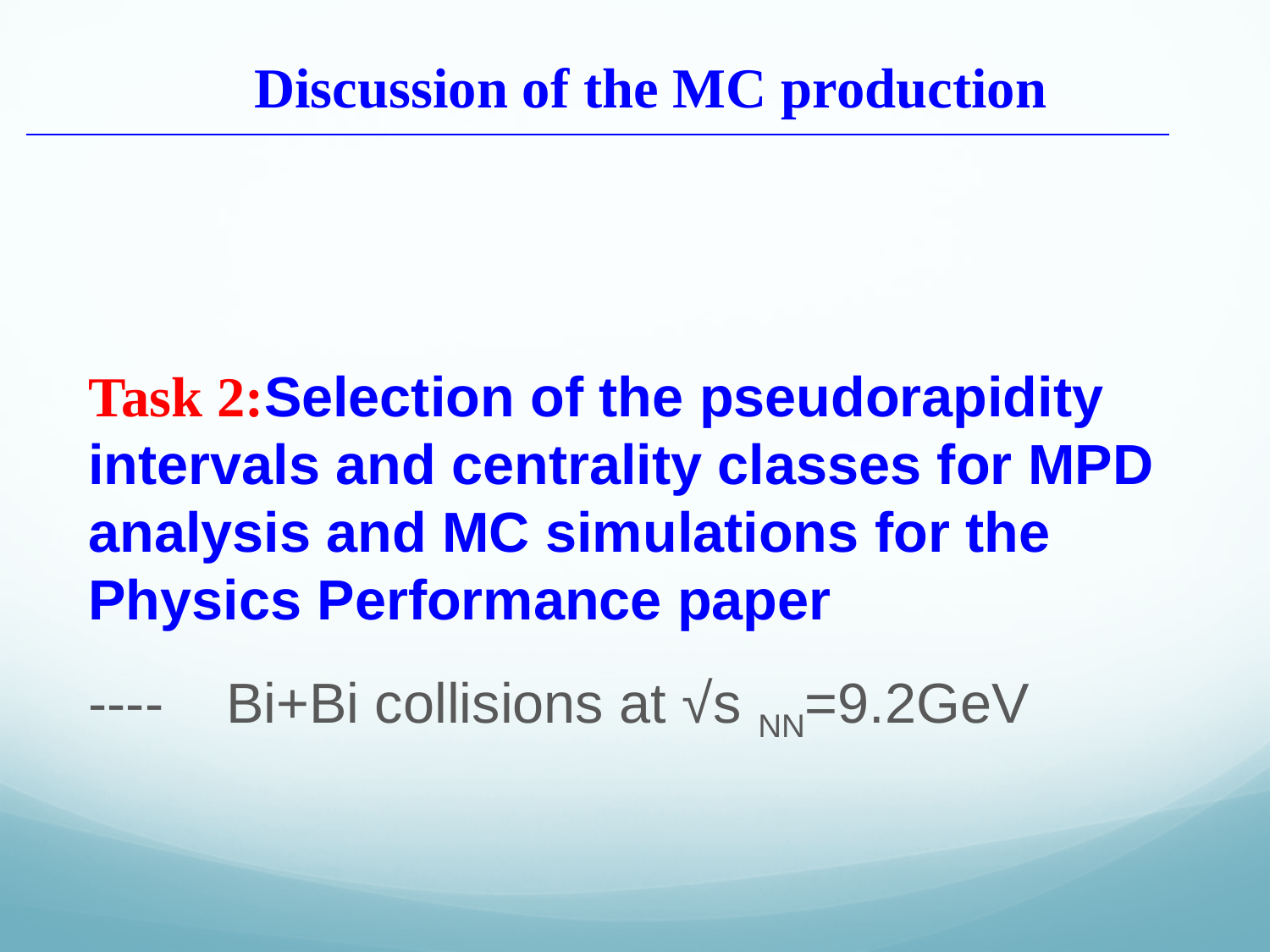

# Discussion of the MC production

Task 2:Selection of the pseudorapidity intervals and centrality classes for MPD  analysis and MC simulations for the Physics Performance paper
----    Bi+Bi collisions at √s NN=9.2GeV